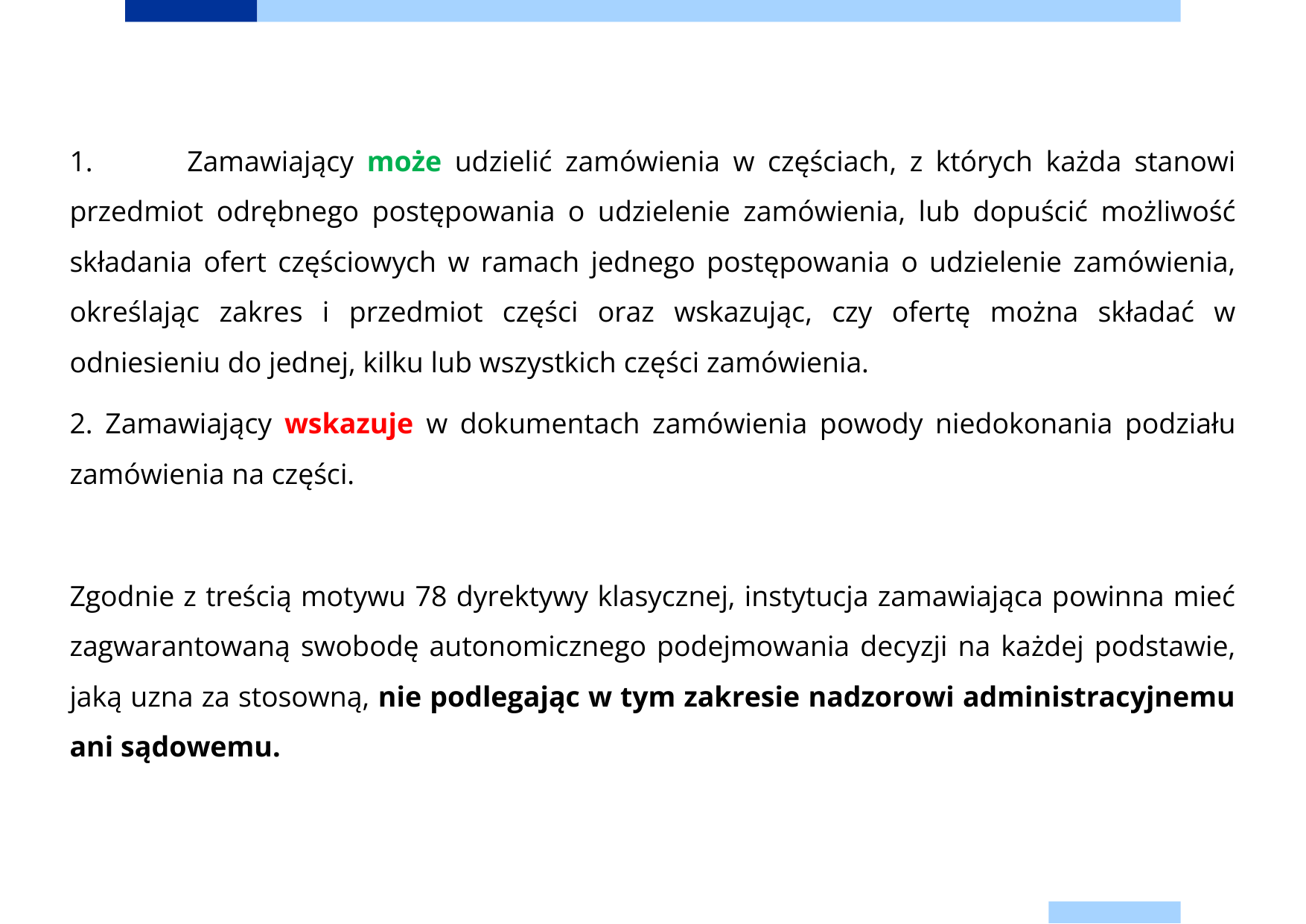

1. 	Zamawiający może udzielić zamówienia w częściach, z których każda stanowi przedmiot odrębnego postępowania o udzielenie zamówienia, lub dopuścić możliwość składania ofert częściowych w ramach jednego postępowania o udzielenie zamówienia, określając zakres i przedmiot części oraz wskazując, czy ofertę można składać w odniesieniu do jednej, kilku lub wszystkich części zamówienia.
2. Zamawiający wskazuje w dokumentach zamówienia powody niedokonania podziału zamówienia na części.

Zgodnie z treścią motywu 78 dyrektywy klasycznej, instytucja zamawiająca powinna mieć zagwarantowaną swobodę autonomicznego podejmowania decyzji na każdej podstawie, jaką uzna za stosowną, nie podlegając w tym zakresie nadzorowi administracyjnemu ani sądowemu.